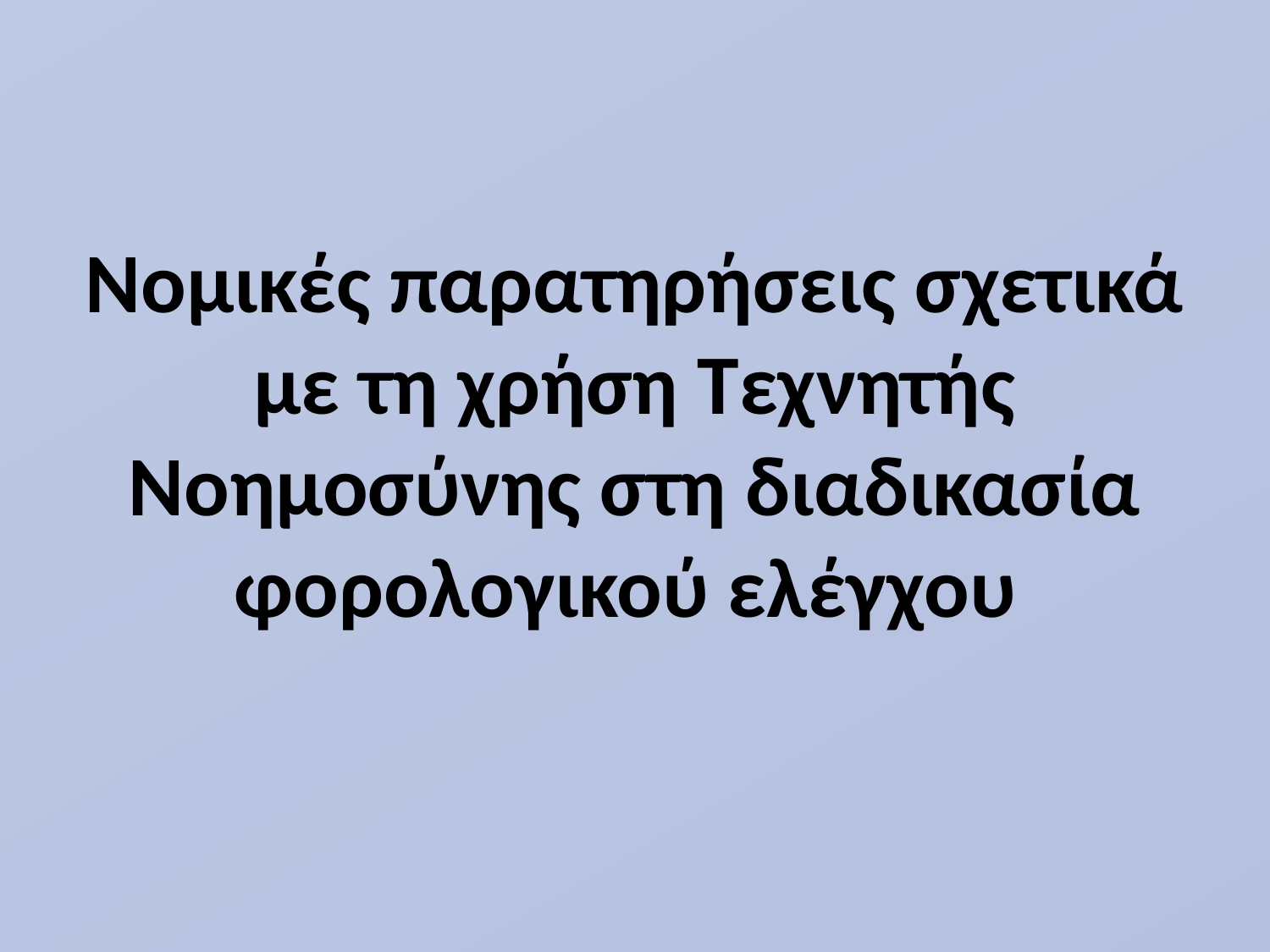

Νομικές παρατηρήσεις σχετικά με τη χρήση Τεχνητής Νοημοσύνης στη διαδικασία φορολογικού ελέγχου